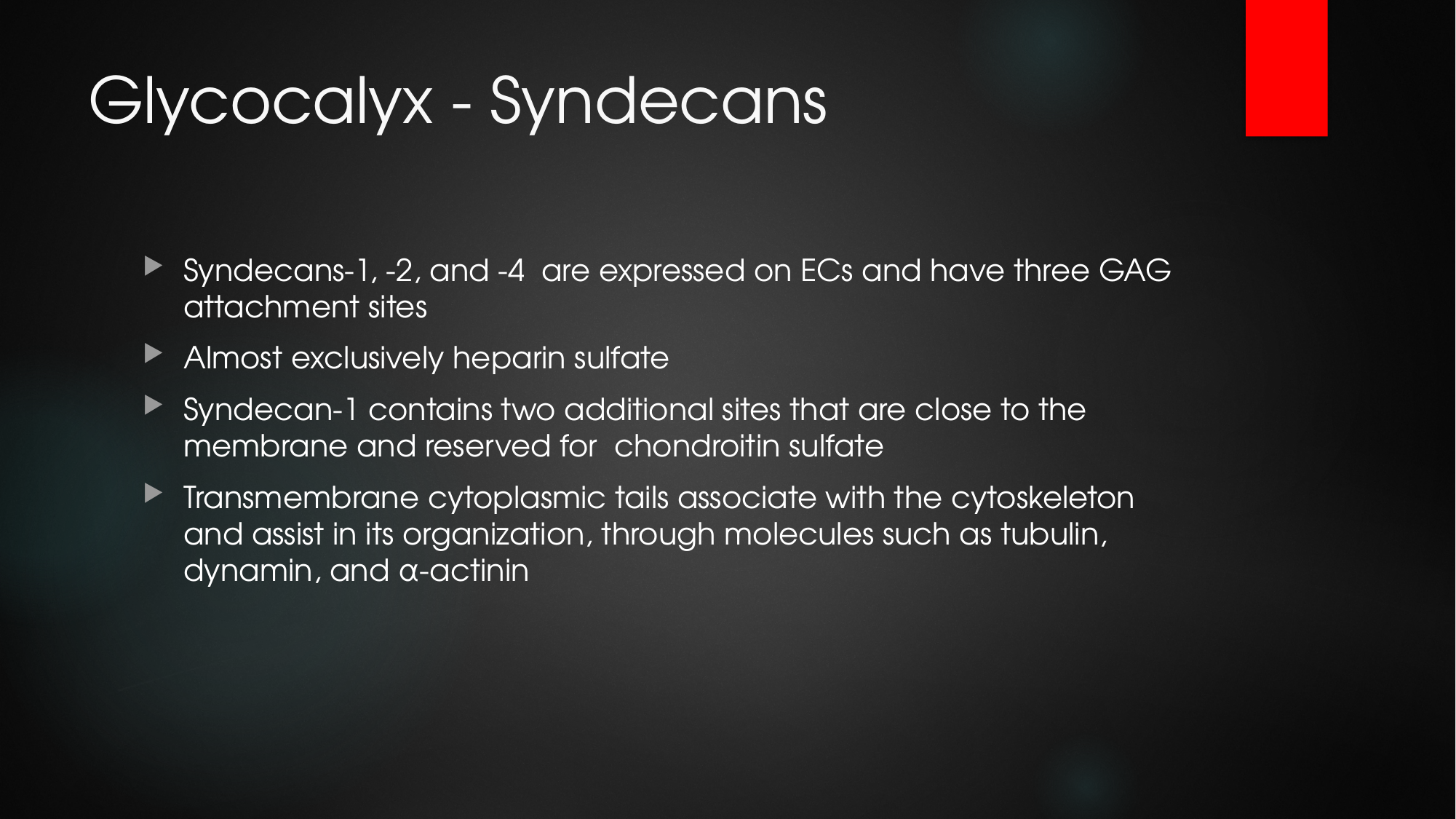

# Glycocalyx - Syndecans
Syndecans-1, -2, and -4  are expressed on ECs and have three GAG attachment sites
Almost exclusively heparin sulfate
Syndecan-1 contains two additional sites that are close to the membrane and reserved for  chondroitin sulfate
Transmembrane cytoplasmic tails associate with the cytoskeleton and assist in its organization, through molecules such as tubulin, dynamin, and α-actinin